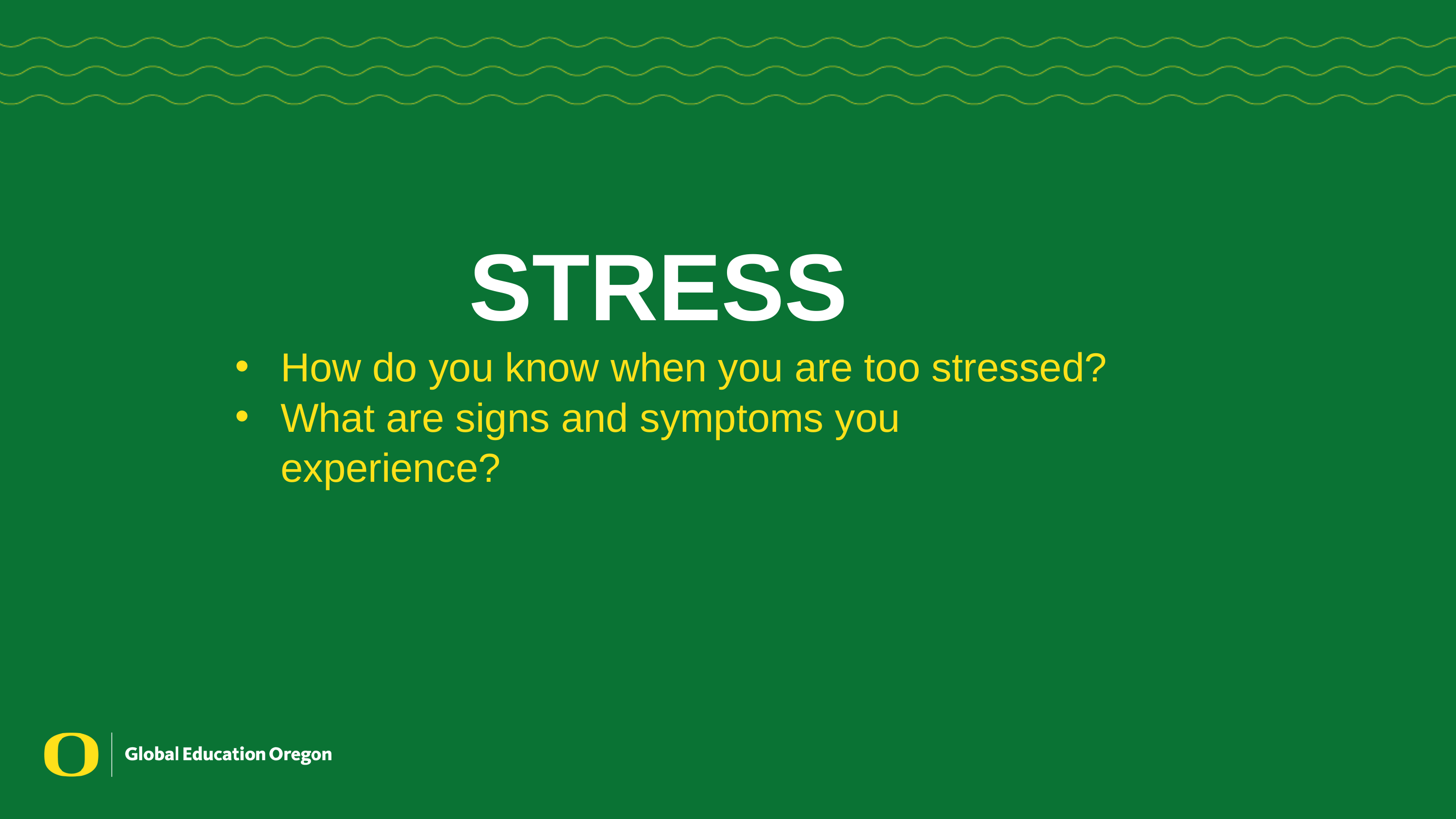

STRESS
How do you know when you are too stressed?
What are signs and symptoms you experience?